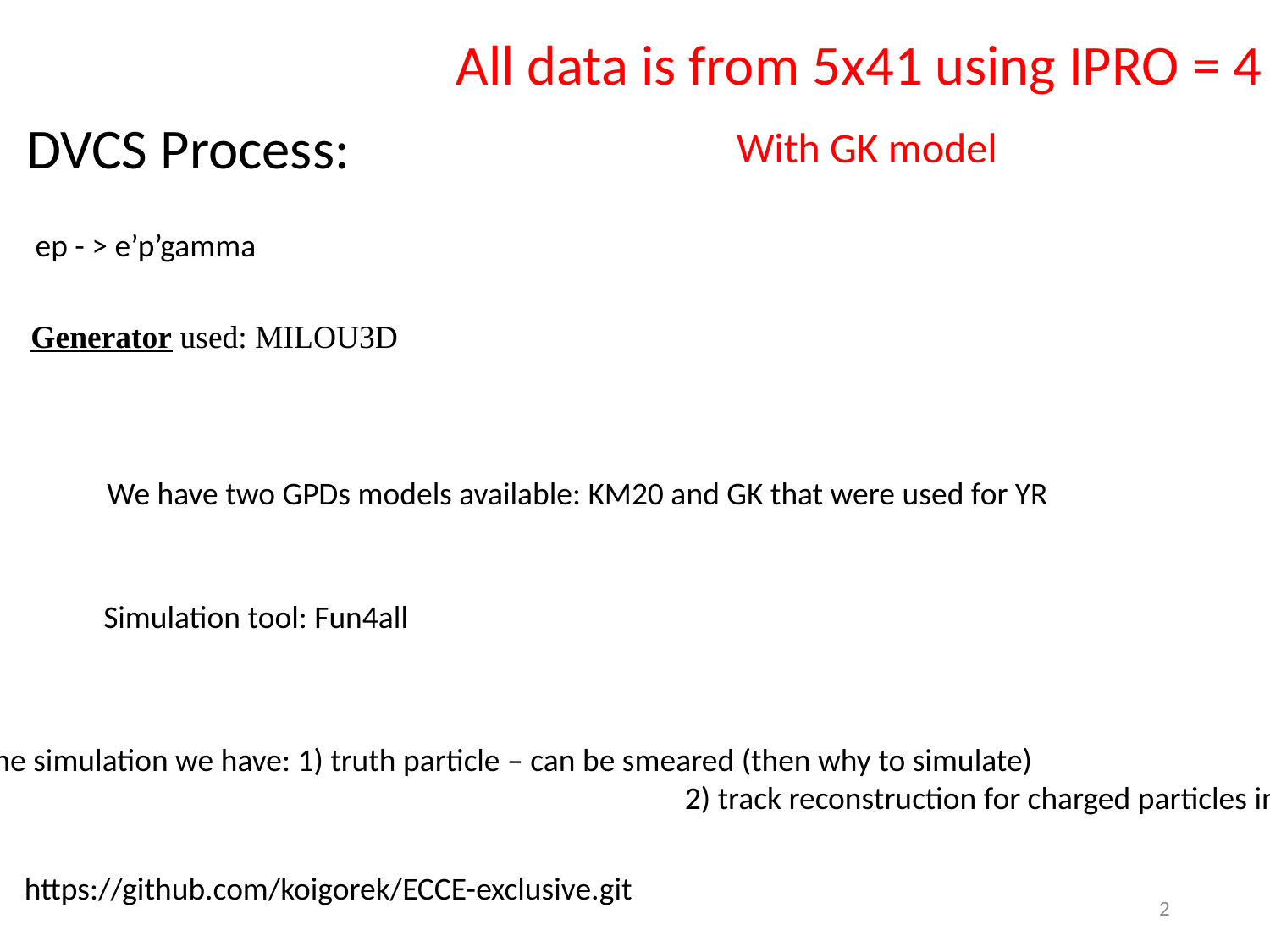

All data is from 5x41 using IPRO = 4
DVCS Process:
With GK model
ep - > e’p’gamma
Generator used: MILOU3D
We have two GPDs models available: KM20 and GK that were used for YR
Simulation tool: Fun4all
From the simulation we have: 1) truth particle – can be smeared (then why to simulate)
						  2) track reconstruction for charged particles in main barrel
https://github.com/koigorek/ECCE-exclusive.git
2